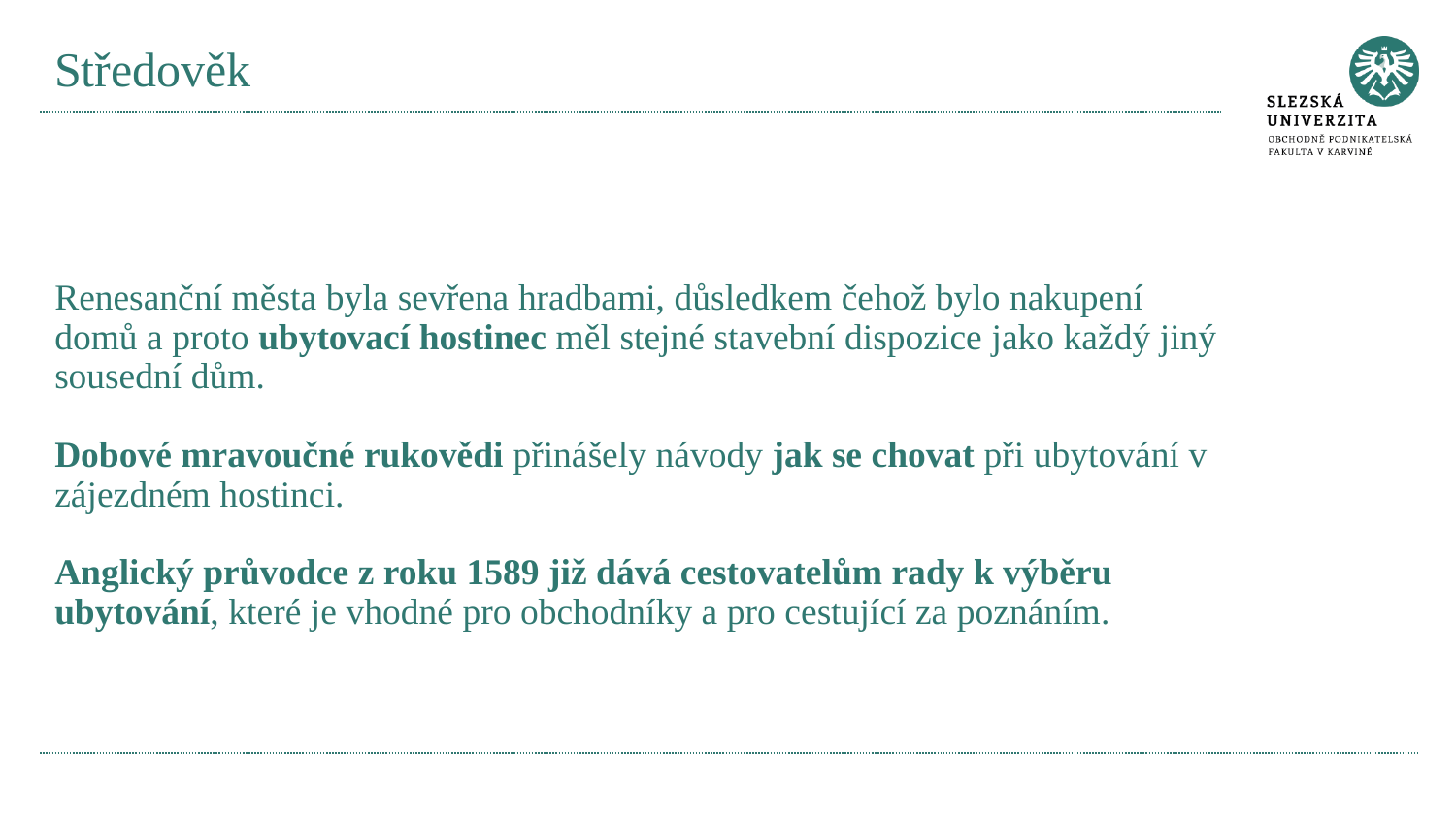

# Středověk
Renesanční města byla sevřena hradbami, důsledkem čehož bylo nakupení domů a proto ubytovací hostinec měl stejné stavební dispozice jako každý jiný sousední dům.

Dobové mravoučné rukovědi přinášely návody jak se chovat při ubytování v zájezdném hostinci.

Anglický průvodce z roku 1589 již dává cestovatelům rady k výběru ubytování, které je vhodné pro obchodníky a pro cestující za poznáním.